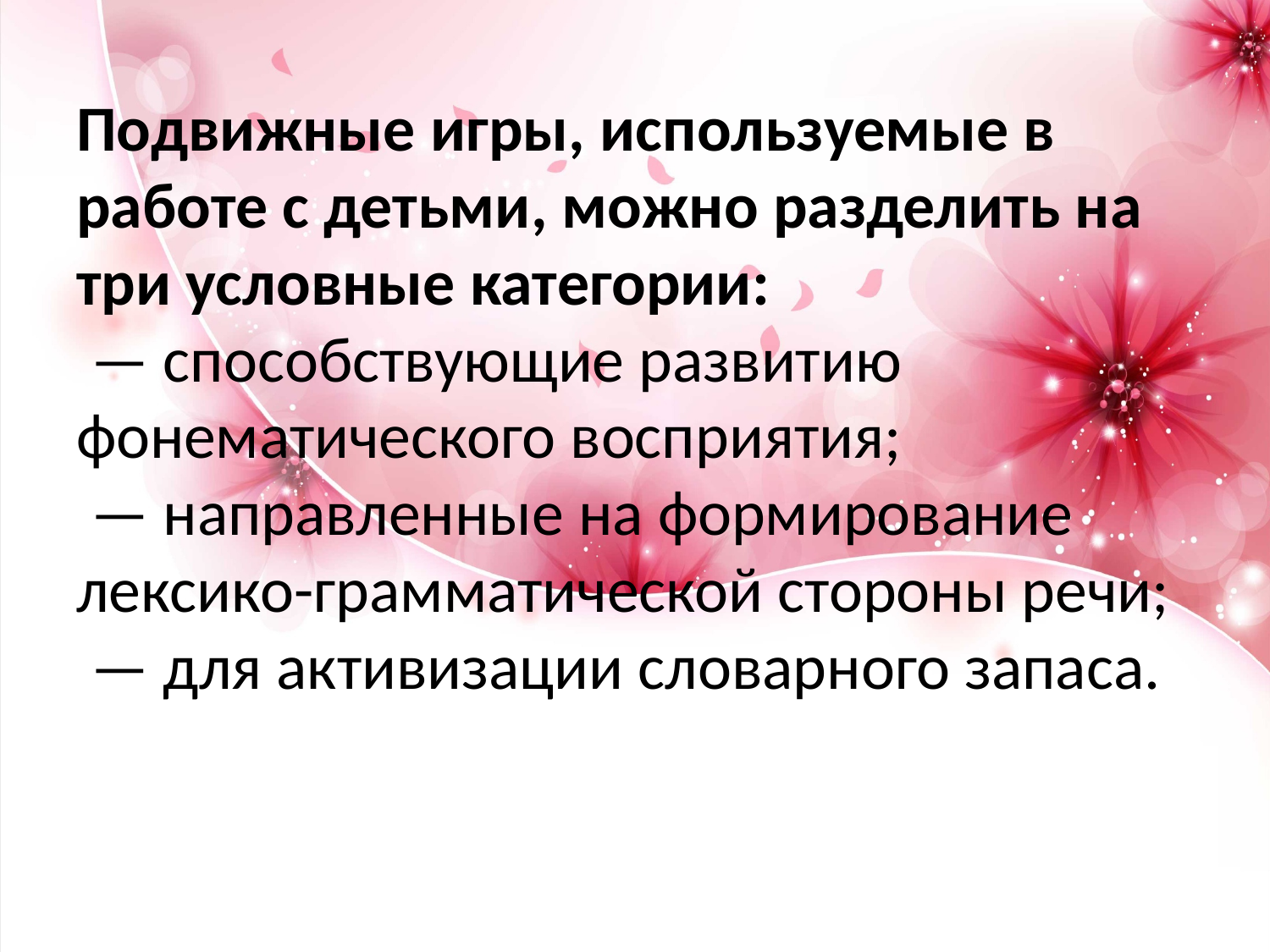

# Подвижные игры, используемые в работе с детьми, можно разделить на три условные категории: — способствующие развитию фонематического восприятия; — направленные на формирование лексико-грамматической стороны речи; — для активизации словарного запаса.